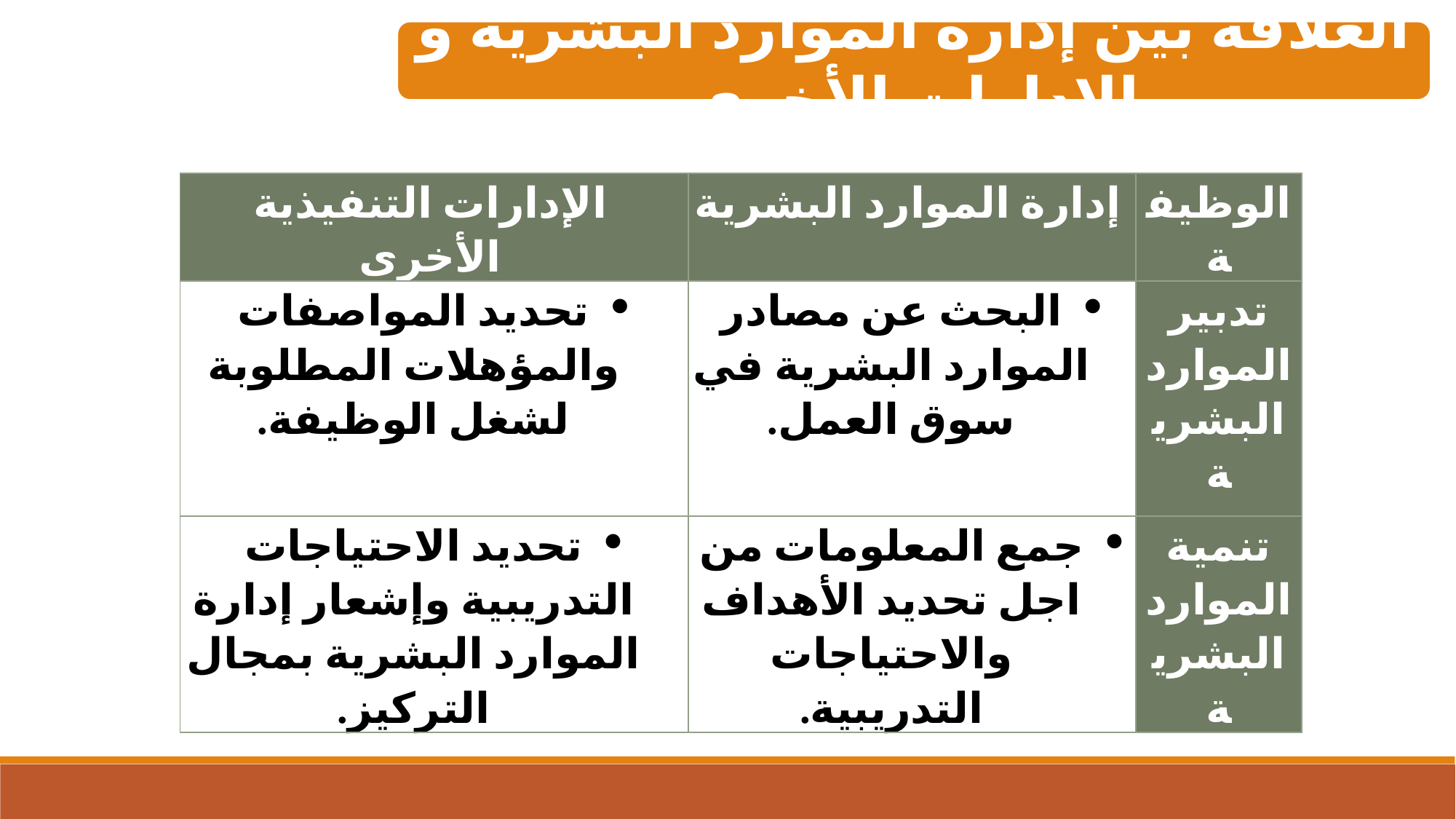

العلاقة بين إدارة الموارد البشرية و الادارات الأخرى
| الإدارات التنفيذية الأخرى | إدارة الموارد البشرية | الوظيفة |
| --- | --- | --- |
| تحديد المواصفات والمؤهلات المطلوبة لشغل الوظيفة. | البحث عن مصادر الموارد البشرية في سوق العمل. | تدبير الموارد البشرية |
| تحديد الاحتياجات التدريبية وإشعار إدارة الموارد البشرية بمجال التركيز. | جمع المعلومات من اجل تحديد الأهداف والاحتياجات التدريبية. | تنمية الموارد البشرية |